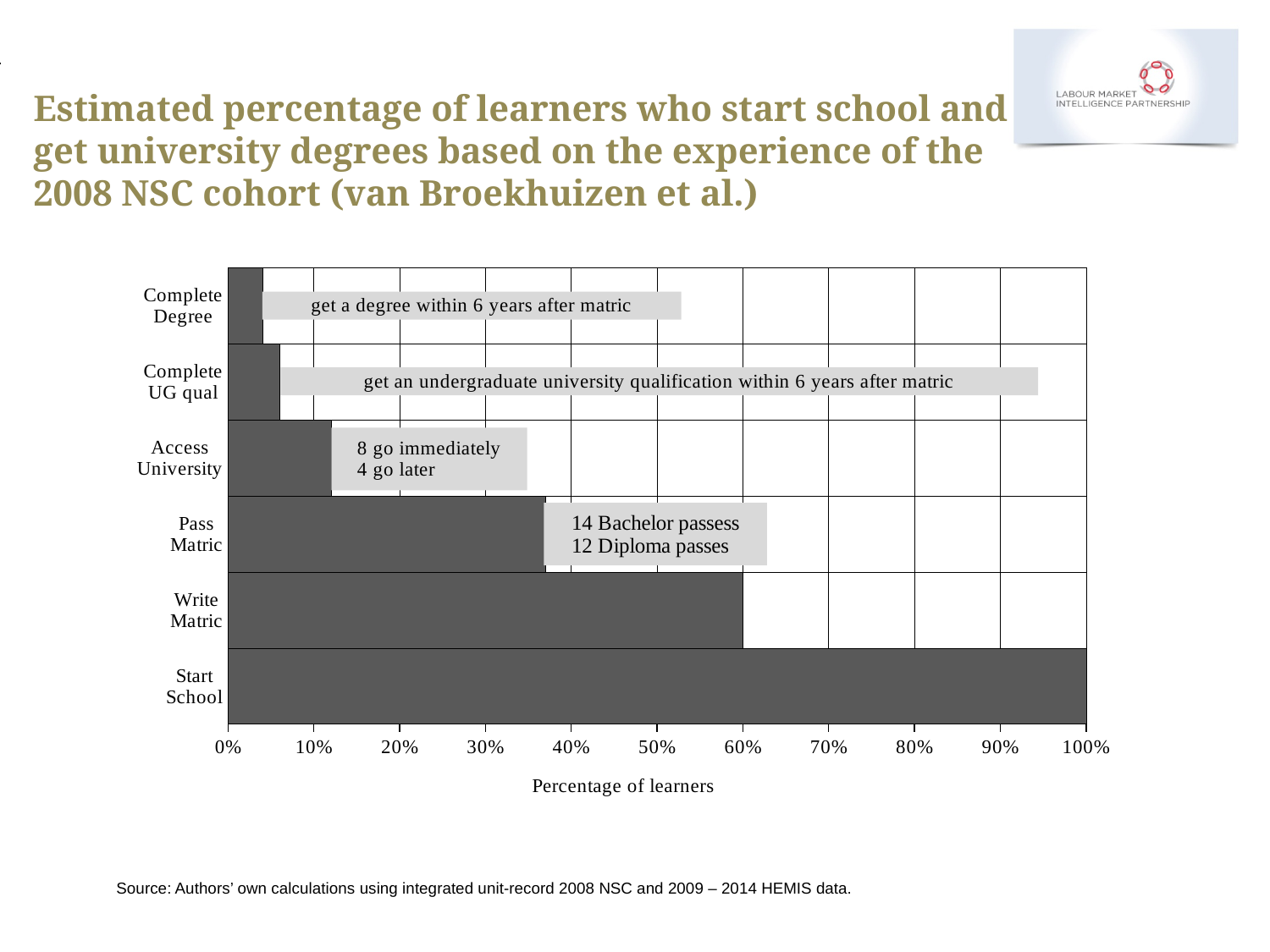

Estimated percentage of learners who start school and get university degrees based on the experience of the 2008 NSC cohort (van Broekhuizen et al.)

### Chart

| Category | Percentage |  |
|---|---|---|
| Start
School | 1.0 | None |
| Write
Matric | 0.6000000000000001 | None |
| Pass
Matric | 0.37000000000000005 | None |
| Access
University | 0.12000000000000001 | None |
| Complete
UG qual | 0.060000000000000005 | None |
| Complete
Degree | 0.04000000000000001 | None |
Source: Authors’ own calculations using integrated unit-record 2008 NSC and 2009 – 2014 HEMIS data.